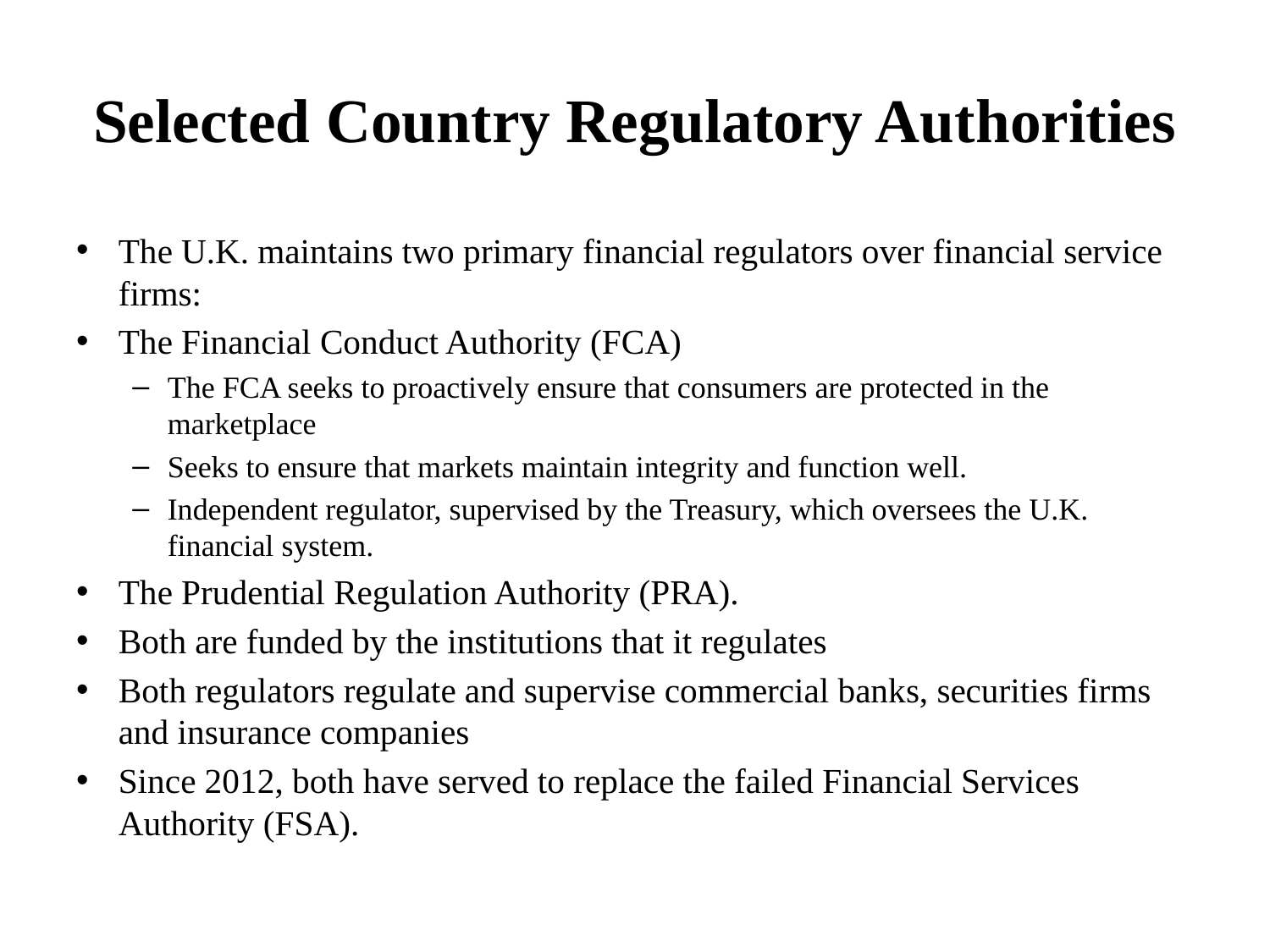

# Selected Country Regulatory Authorities
The U.K. maintains two primary financial regulators over financial service firms:
The Financial Conduct Authority (FCA)
The FCA seeks to proactively ensure that consumers are protected in the marketplace
Seeks to ensure that markets maintain integrity and function well.
Independent regulator, supervised by the Treasury, which oversees the U.K. financial system.
The Prudential Regulation Authority (PRA).
Both are funded by the institutions that it regulates
Both regulators regulate and supervise commercial banks, securities firms and insurance companies
Since 2012, both have served to replace the failed Financial Services Authority (FSA).